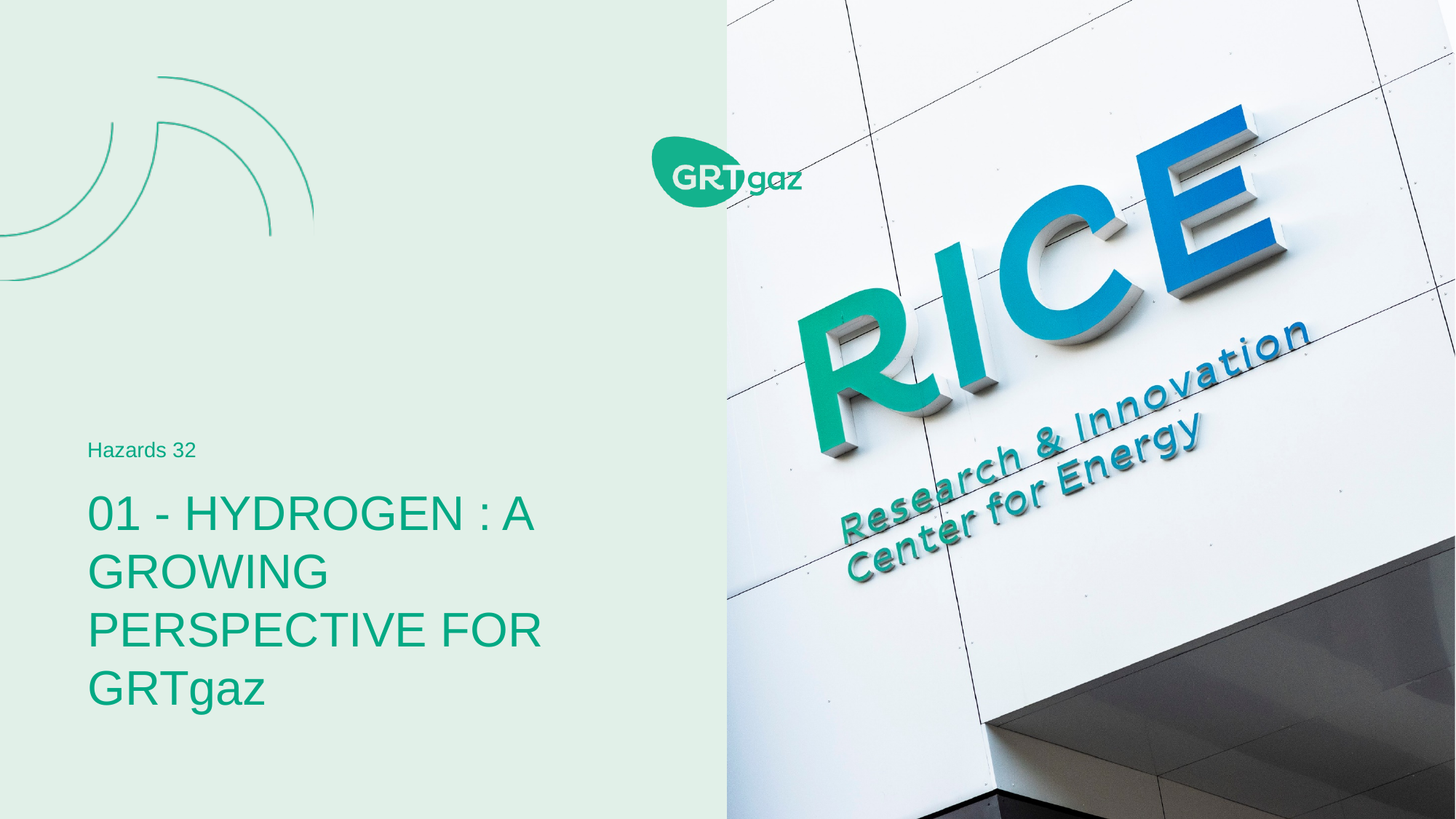

Hazards 32
01 - HYDROGEN : A GROWING PERSPECTIVE FOR GRTgaz